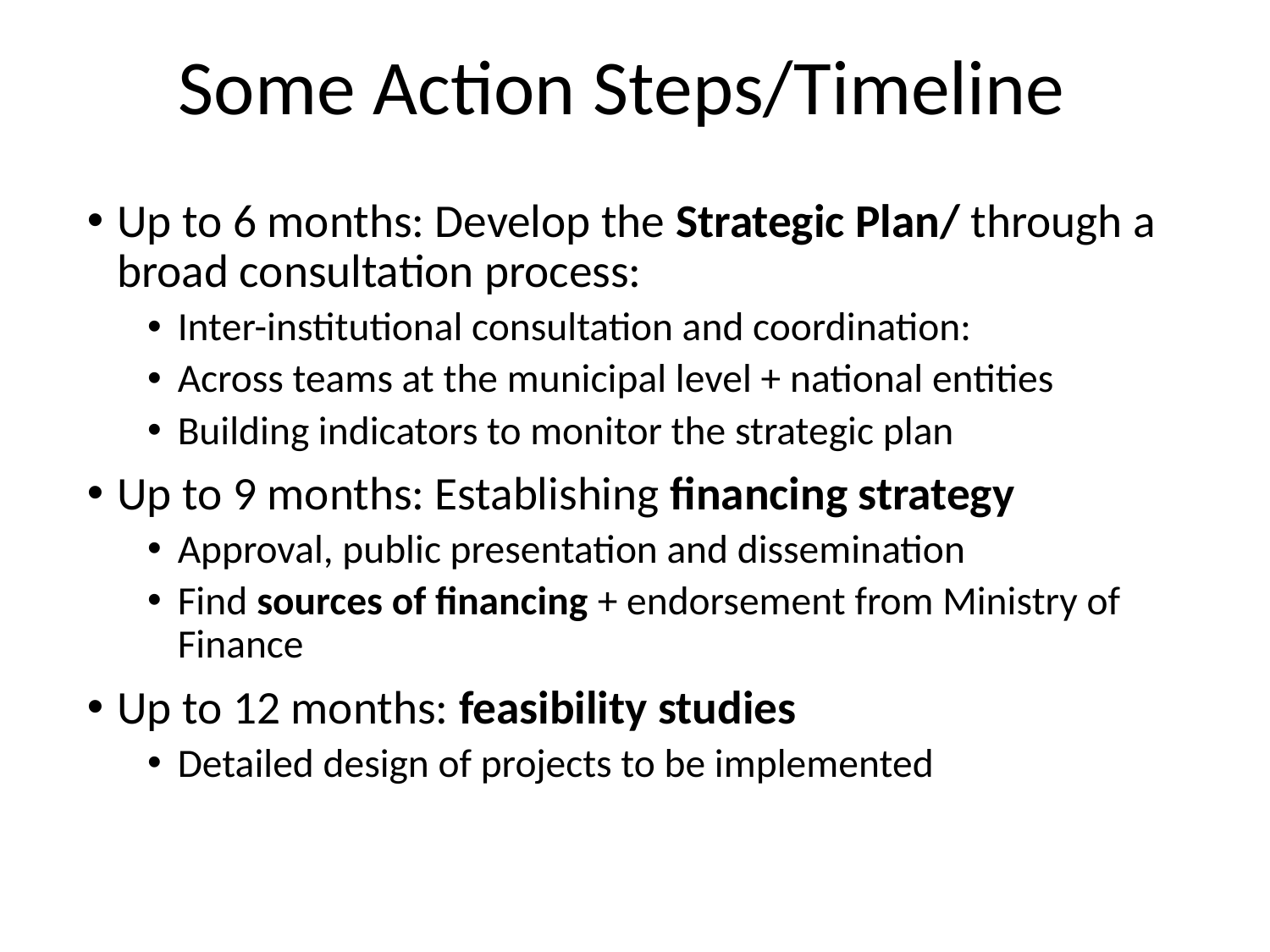

# Some Action Steps/Timeline
Up to 6 months: Develop the Strategic Plan/ through a broad consultation process:
Inter-institutional consultation and coordination:
Across teams at the municipal level + national entities
Building indicators to monitor the strategic plan
Up to 9 months: Establishing financing strategy
Approval, public presentation and dissemination
Find sources of financing + endorsement from Ministry of Finance
Up to 12 months: feasibility studies
Detailed design of projects to be implemented